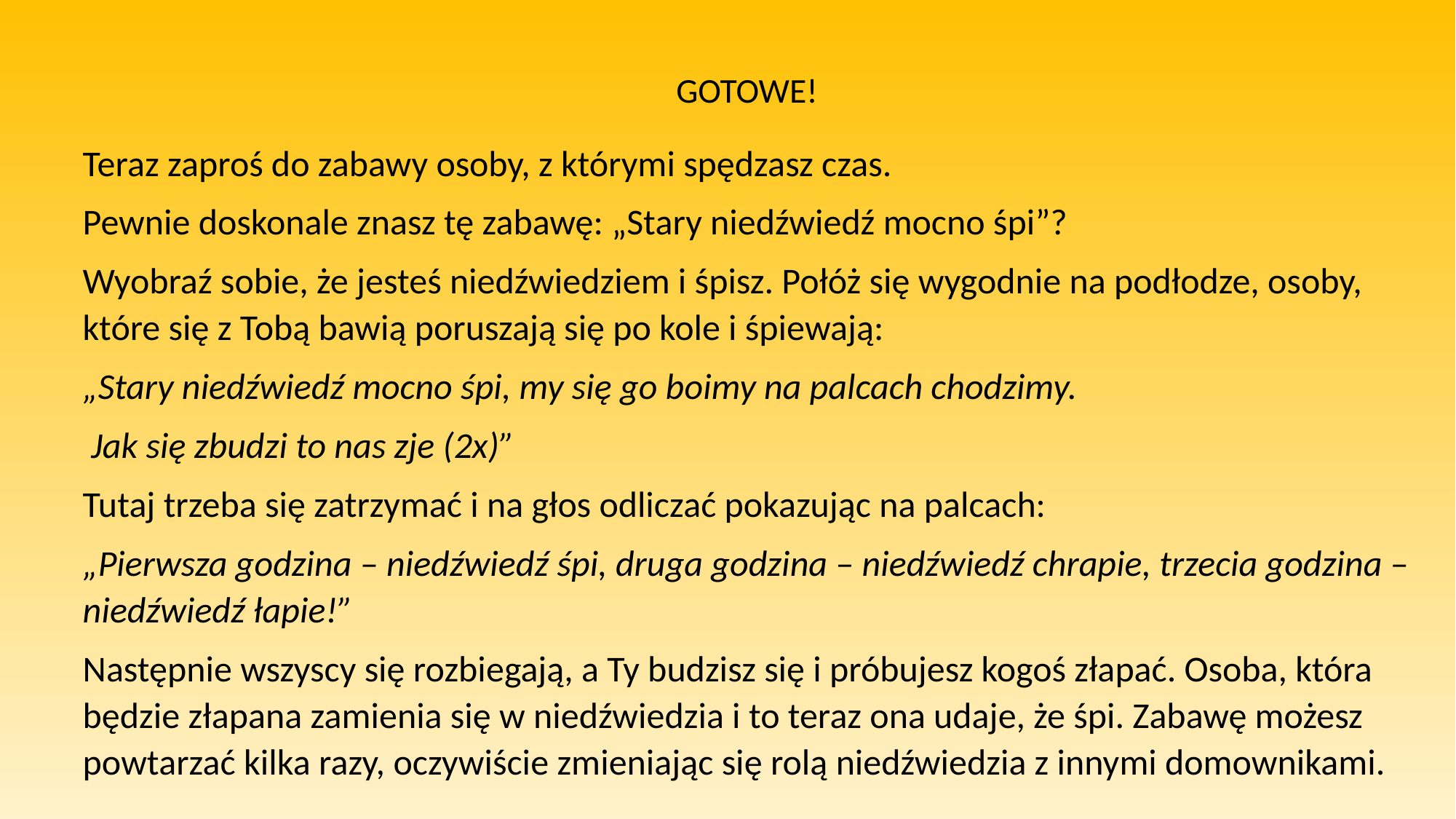

# GOTOWE!
Teraz zaproś do zabawy osoby, z którymi spędzasz czas.
Pewnie doskonale znasz tę zabawę: „Stary niedźwiedź mocno śpi”?
Wyobraź sobie, że jesteś niedźwiedziem i śpisz. Połóż się wygodnie na podłodze, osoby, które się z Tobą bawią poruszają się po kole i śpiewają:
„Stary niedźwiedź mocno śpi, my się go boimy na palcach chodzimy.
 Jak się zbudzi to nas zje (2x)”
Tutaj trzeba się zatrzymać i na głos odliczać pokazując na palcach:
„Pierwsza godzina – niedźwiedź śpi, druga godzina – niedźwiedź chrapie, trzecia godzina – niedźwiedź łapie!”
Następnie wszyscy się rozbiegają, a Ty budzisz się i próbujesz kogoś złapać. Osoba, która będzie złapana zamienia się w niedźwiedzia i to teraz ona udaje, że śpi. Zabawę możesz powtarzać kilka razy, oczywiście zmieniając się rolą niedźwiedzia z innymi domownikami.